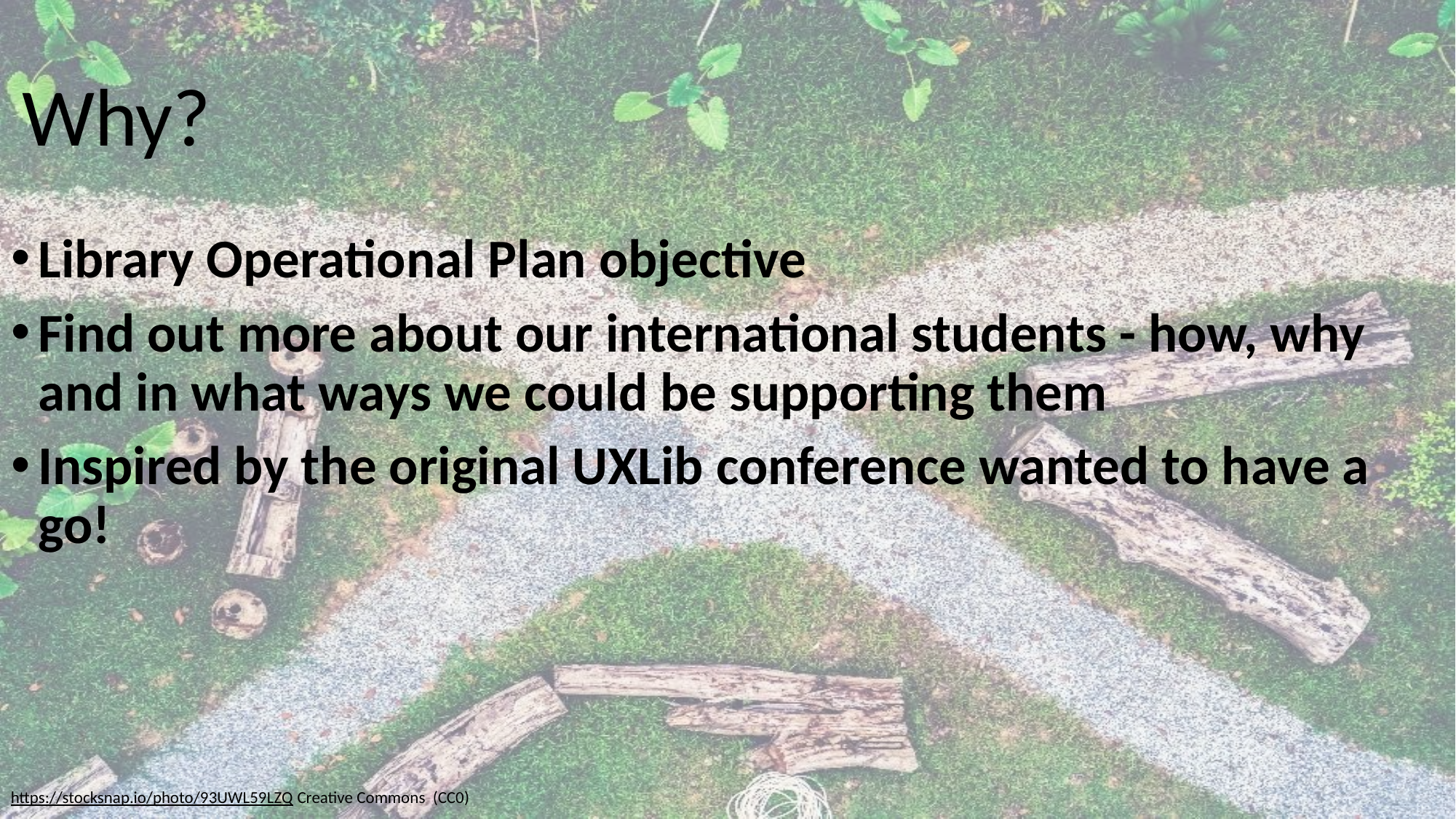

# Why?
Library Operational Plan objective
Find out more about our international students - how, why and in what ways we could be supporting them
Inspired by the original UXLib conference wanted to have a go!

https://stocksnap.io/photo/93UWL59LZQ Creative Commons  (CC0)